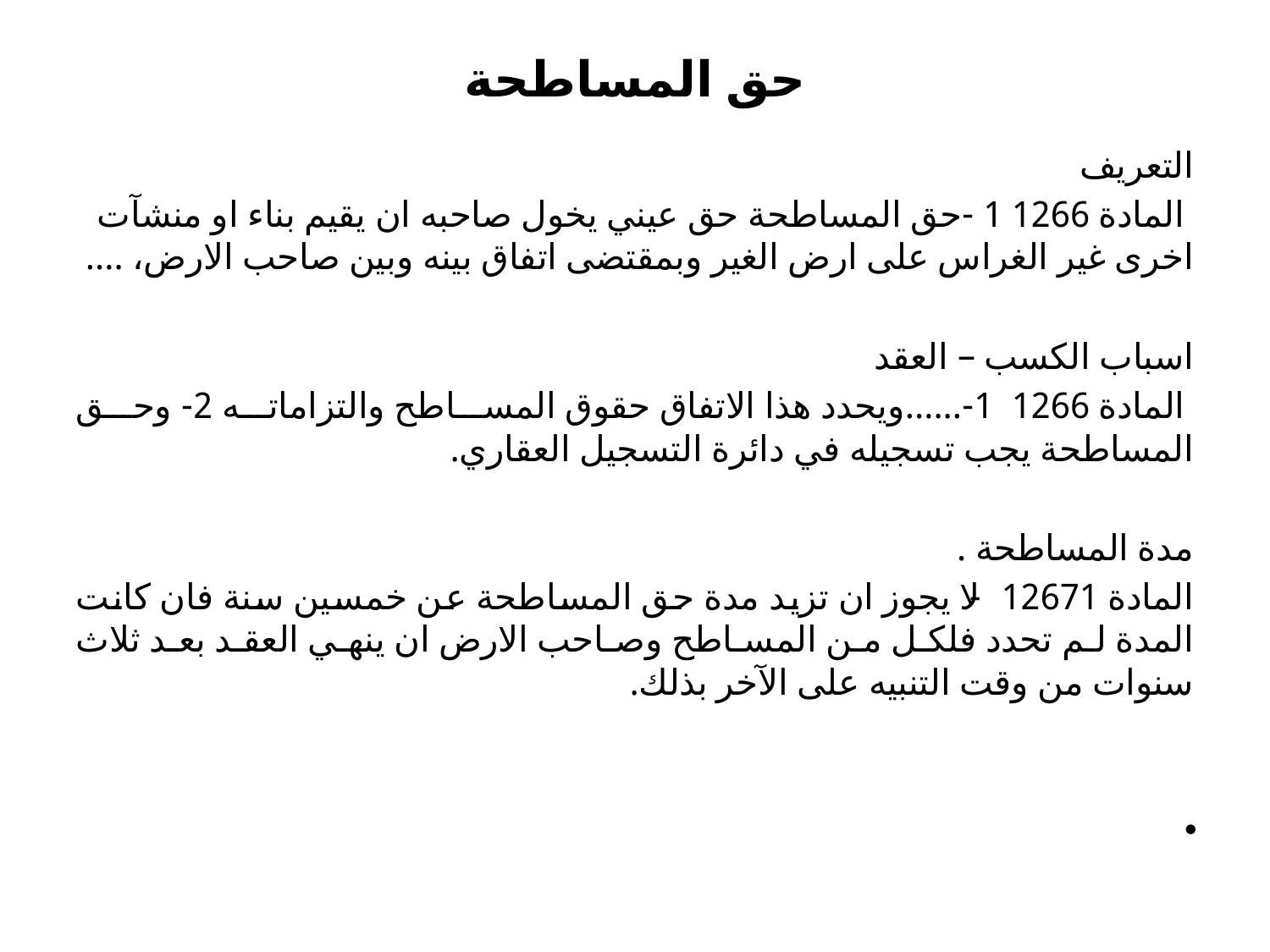

# حق المساطحة
التعريف
 المادة 1266 1 -حق المساطحة حق عیني يخول صاحبه ان يقیم بناء او منشآت اخرى غیر الغراس على ارض الغیر وبمقتضى اتفاق بینه وبین صاحب الارض، ....

اسباب الكسب – العقد
 المادة 1266  1-......ويحدد ھذا الاتفاق حقوق المساطح والتزاماته 2- وحق المساطحة يجب تسجیله في دائرة التسجیل العقاري.

مدة المساطحة .
المادة 12671- لا يجوز ان تزيد مدة حق المساطحة عن خمسین سنة فان كانت المدة لم تحدد فلكل من المساطح وصاحب الارض ان ينھي العقد بعد ثلاث سنوات من وقت التنبیه على الآخر بذلك.